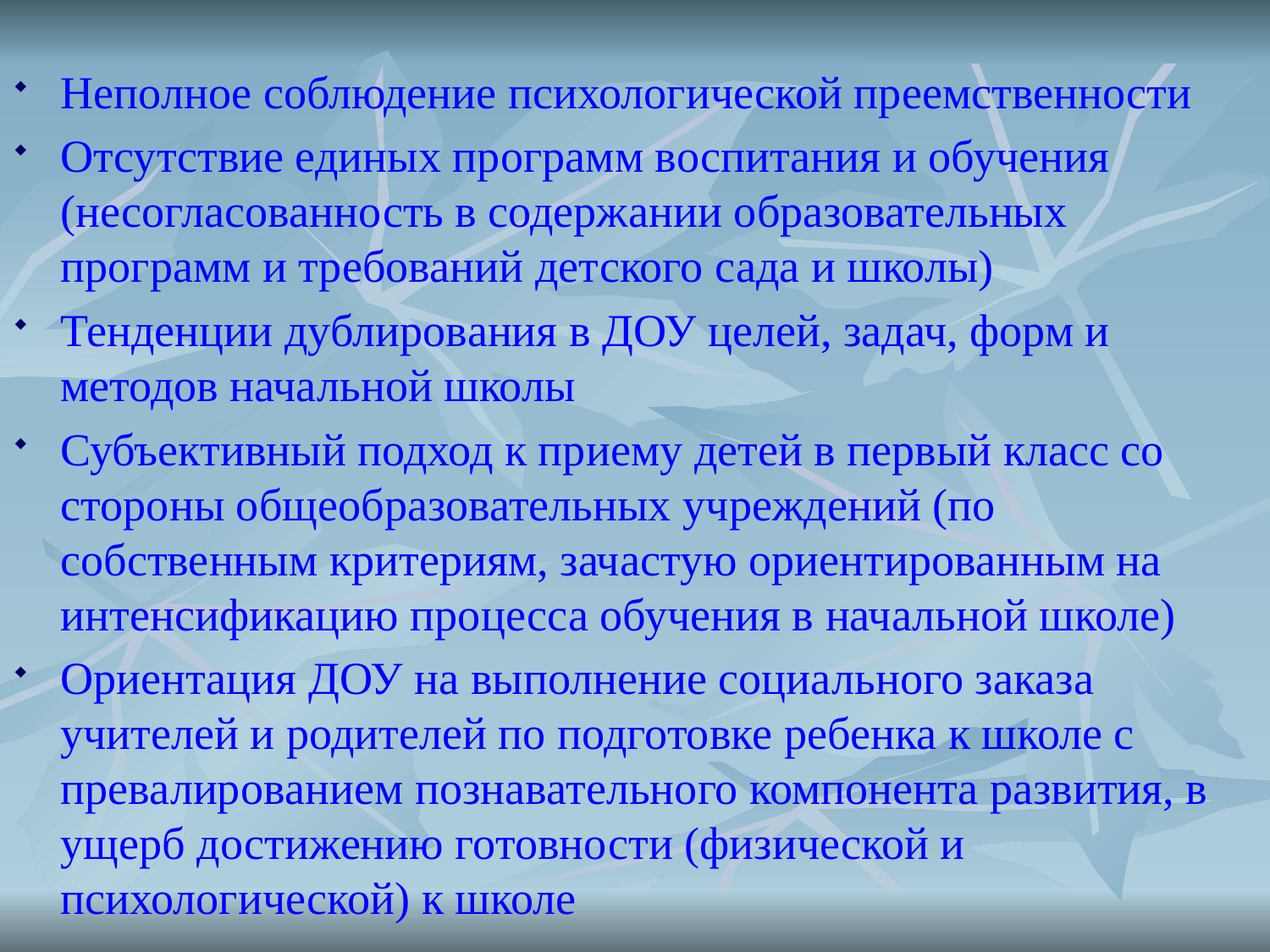

Неполное соблюдение психологической преемственности
Отсутствие единых программ воспитания и обучения (несогласованность в содержании образовательных программ и требований детского сада и школы)
Тенденции дублирования в ДОУ целей, задач, форм и методов начальной школы
Субъективный подход к приему детей в первый класс со стороны общеобразовательных учреждений (по собственным критериям, зачастую ориентированным на интенсификацию процесса обучения в начальной школе)
Ориентация ДОУ на выполнение социального заказа учителей и родителей по подготовке ребенка к школе с превалированием познавательного компонента развития, в ущерб достижению готовности (физической и психологической) к школе